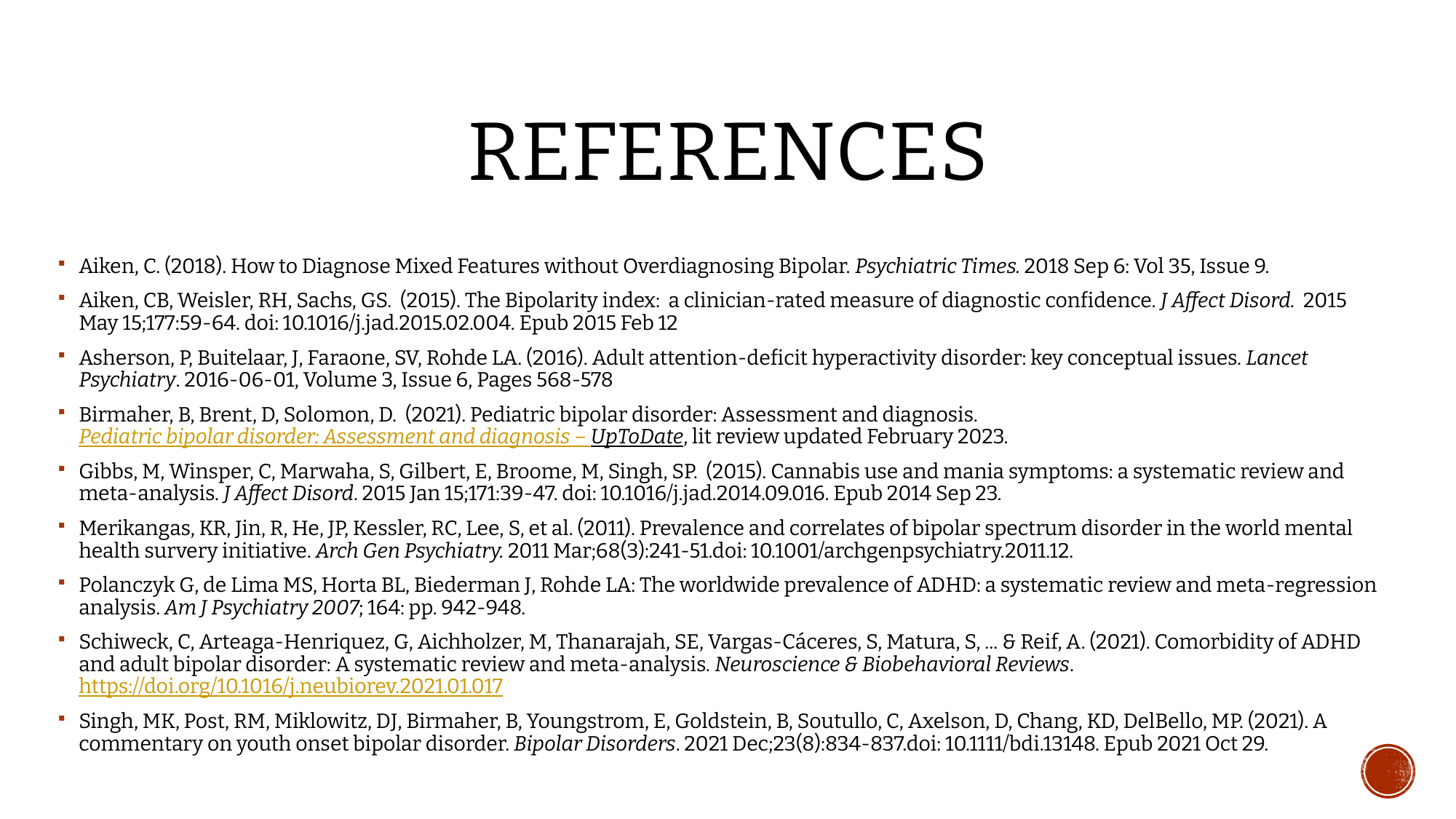

# References
Aiken, C. (2018). How to Diagnose Mixed Features without Overdiagnosing Bipolar. Psychiatric Times. 2018 Sep 6: Vol 35, Issue 9.
Aiken, CB, Weisler, RH, Sachs, GS.  (2015). The Bipolarity index:  a clinician-rated measure of diagnostic confidence. J Affect Disord.  2015 May 15;177:59-64. doi: 10.1016/j.jad.2015.02.004. Epub 2015 Feb 12
Asherson, P, Buitelaar, J, Faraone, SV, Rohde LA. (2016). Adult attention-deficit hyperactivity disorder: key conceptual issues. Lancet Psychiatry. 2016-06-01, Volume 3, Issue 6, Pages 568-578
Birmaher, B, Brent, D, Solomon, D.  (2021). Pediatric bipolar disorder: Assessment and diagnosis. Pediatric bipolar disorder: Assessment and diagnosis – UpToDate, lit review updated February 2023.
Gibbs, M, Winsper, C, Marwaha, S, Gilbert, E, Broome, M, Singh, SP.  (2015). Cannabis use and mania symptoms: a systematic review and meta-analysis. J Affect Disord. 2015 Jan 15;171:39-47. doi: 10.1016/j.jad.2014.09.016. Epub 2014 Sep 23.
Merikangas, KR, Jin, R, He, JP, Kessler, RC, Lee, S, et al. (2011). Prevalence and correlates of bipolar spectrum disorder in the world mental health survery initiative. Arch Gen Psychiatry. 2011 Mar;68(3):241-51.doi: 10.1001/archgenpsychiatry.2011.12.
Polanczyk G, de Lima MS, Horta BL, Biederman J, Rohde LA: The worldwide prevalence of ADHD: a systematic review and meta-regression analysis. Am J Psychiatry 2007; 164: pp. 942-948.
Schiweck, C, Arteaga-Henriquez, G, Aichholzer, M, Thanarajah, SE, Vargas-Cáceres, S, Matura, S, ... & Reif, A. (2021). Comorbidity of ADHD and adult bipolar disorder: A systematic review and meta-analysis. Neuroscience & Biobehavioral Reviews. https://doi.org/10.1016/j.neubiorev.2021.01.017
Singh, MK, Post, RM, Miklowitz, DJ, Birmaher, B, Youngstrom, E, Goldstein, B, Soutullo, C, Axelson, D, Chang, KD, DelBello, MP. (2021). A commentary on youth onset bipolar disorder. Bipolar Disorders. 2021 Dec;23(8):834-837.doi: 10.1111/bdi.13148. Epub 2021 Oct 29.